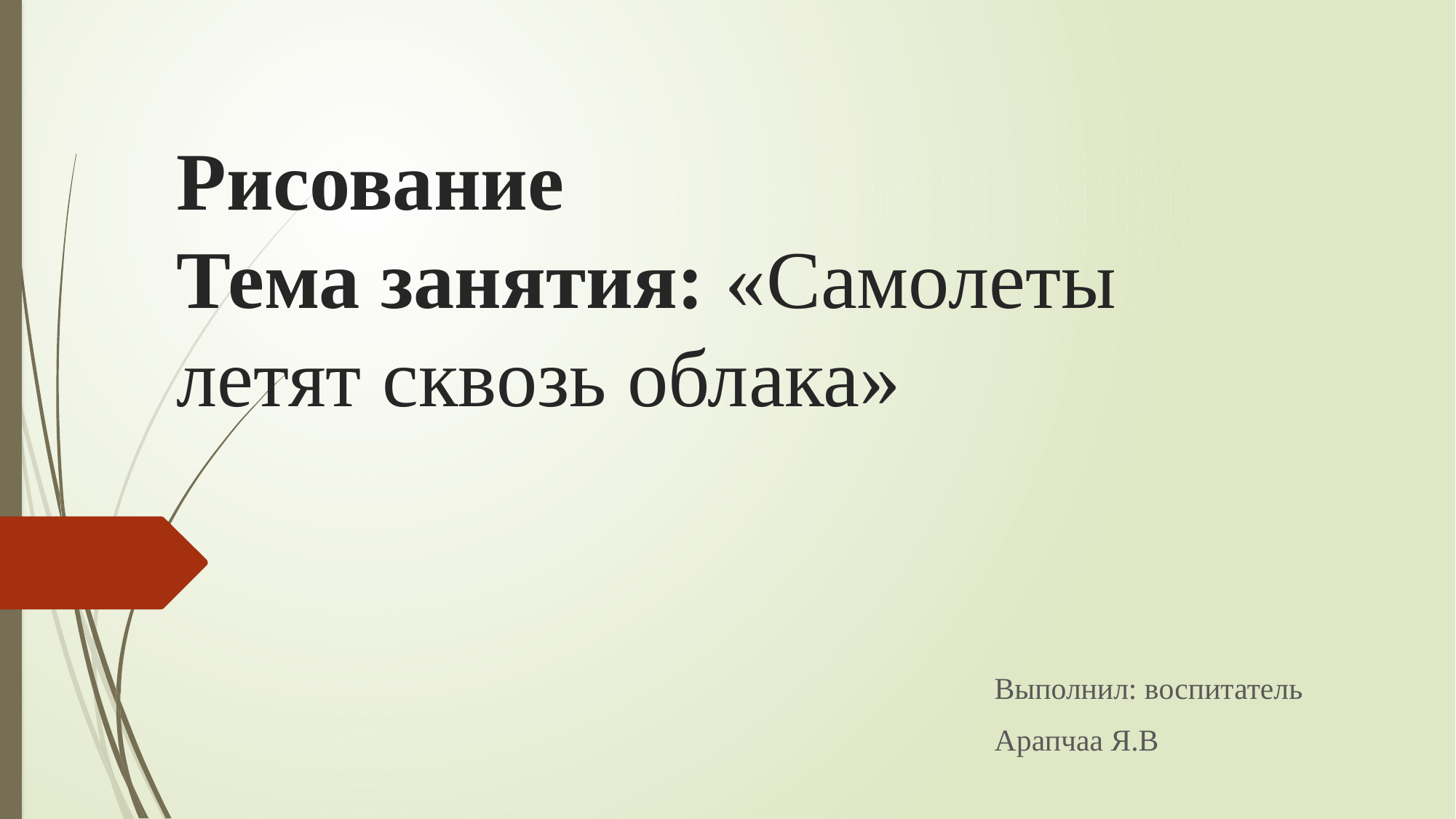

# Рисование Тема занятия: «Самолеты летят сквозь облака»
Выполнил: воспитатель
Арапчаа Я.В